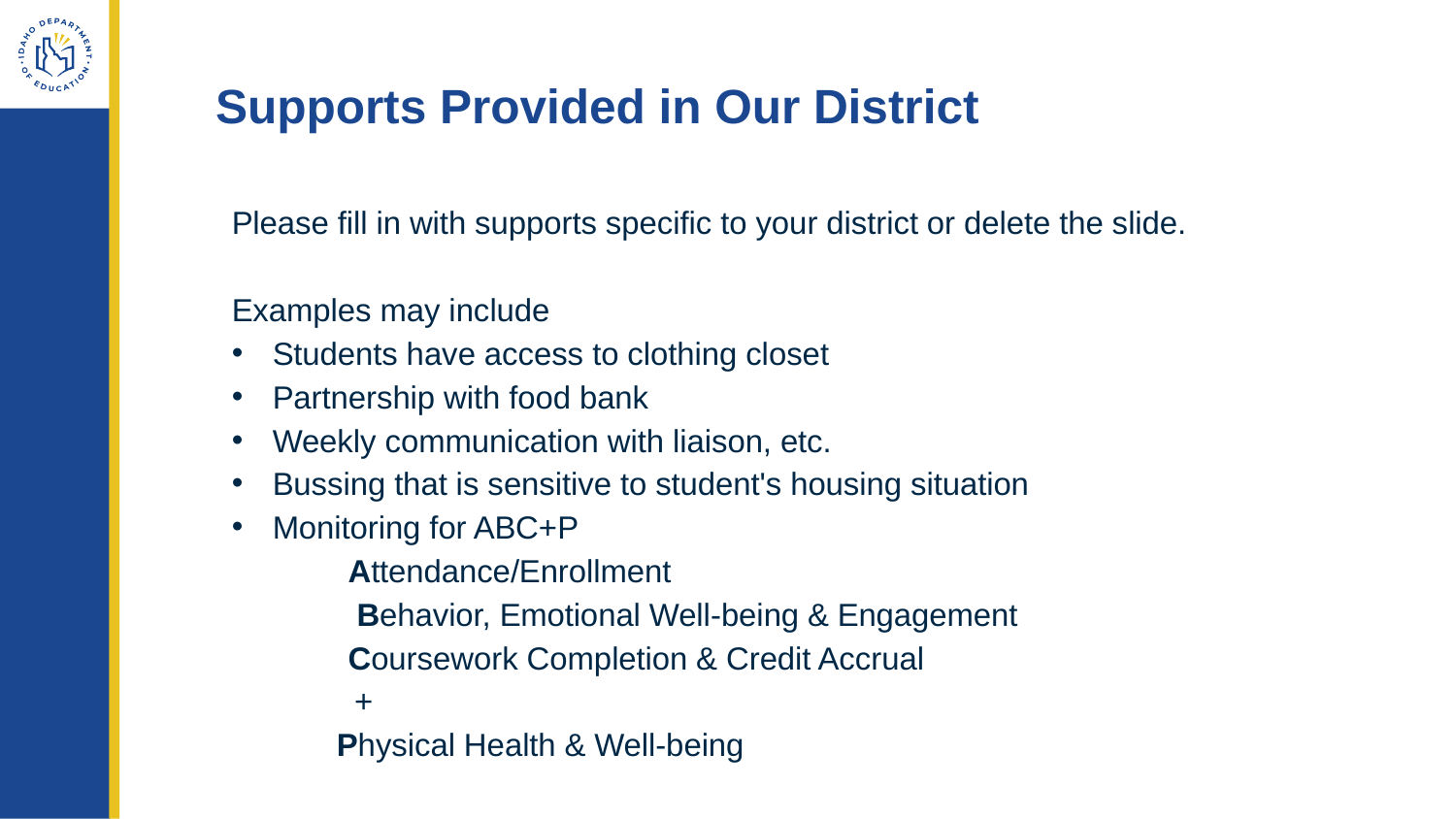

# Supports Provided in Our District
Please fill in with supports specific to your district or delete the slide.

Examples may include
Students have access to clothing closet
Partnership with food bank
Weekly communication with liaison, etc.
Bussing that is sensitive to student's housing situation
Monitoring for ABC+P
  Attendance/Enrollment
   Behavior, Emotional Well-being & Engagement
  Coursework Completion & Credit Accrual
        +
      Physical Health & Well-being